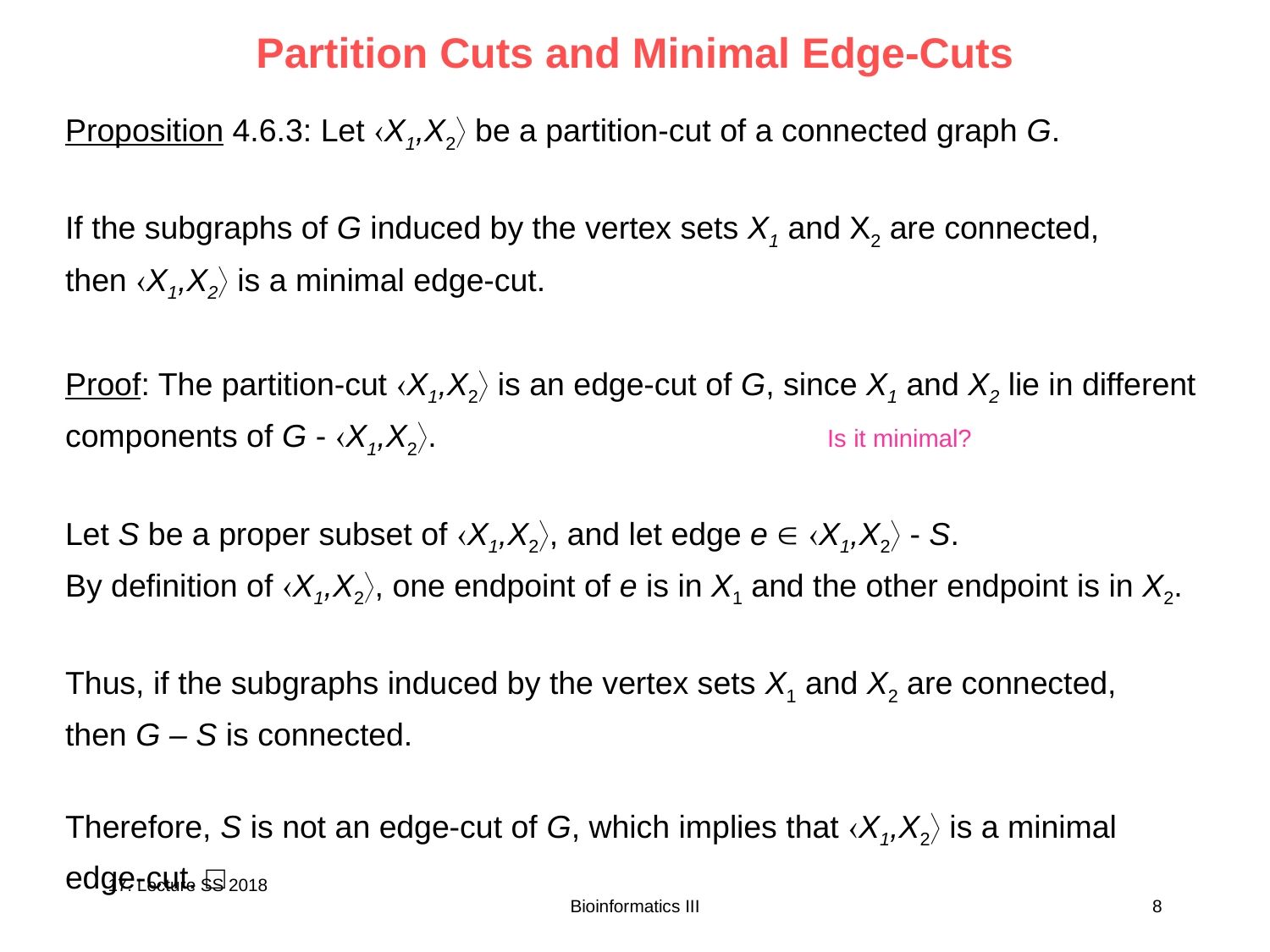

# Partition Cuts and Minimal Edge-Cuts
Proposition 4.6.3: Let 〈X1,X2〉 be a partition-cut of a connected graph G.

If the subgraphs of G induced by the vertex sets X1 and X2 are connected,
then 〈X1,X2〉 is a minimal edge-cut.
Proof: The partition-cut 〈X1,X2〉 is an edge-cut of G, since X1 and X2 lie in different components of G - 〈X1,X2〉. 				Is it minimal?

Let S be a proper subset of 〈X1,X2〉, and let edge e ∈ 〈X1,X2〉 - S.
By definition of 〈X1,X2〉, one endpoint of e is in X1 and the other endpoint is in X2.

Thus, if the subgraphs induced by the vertex sets X1 and X2 are connected,
then G – S is connected.

Therefore, S is not an edge-cut of G, which implies that 〈X1,X2〉 is a minimal
edge-cut. □
17. Lecture SS 2018

Bioinformatics III

8